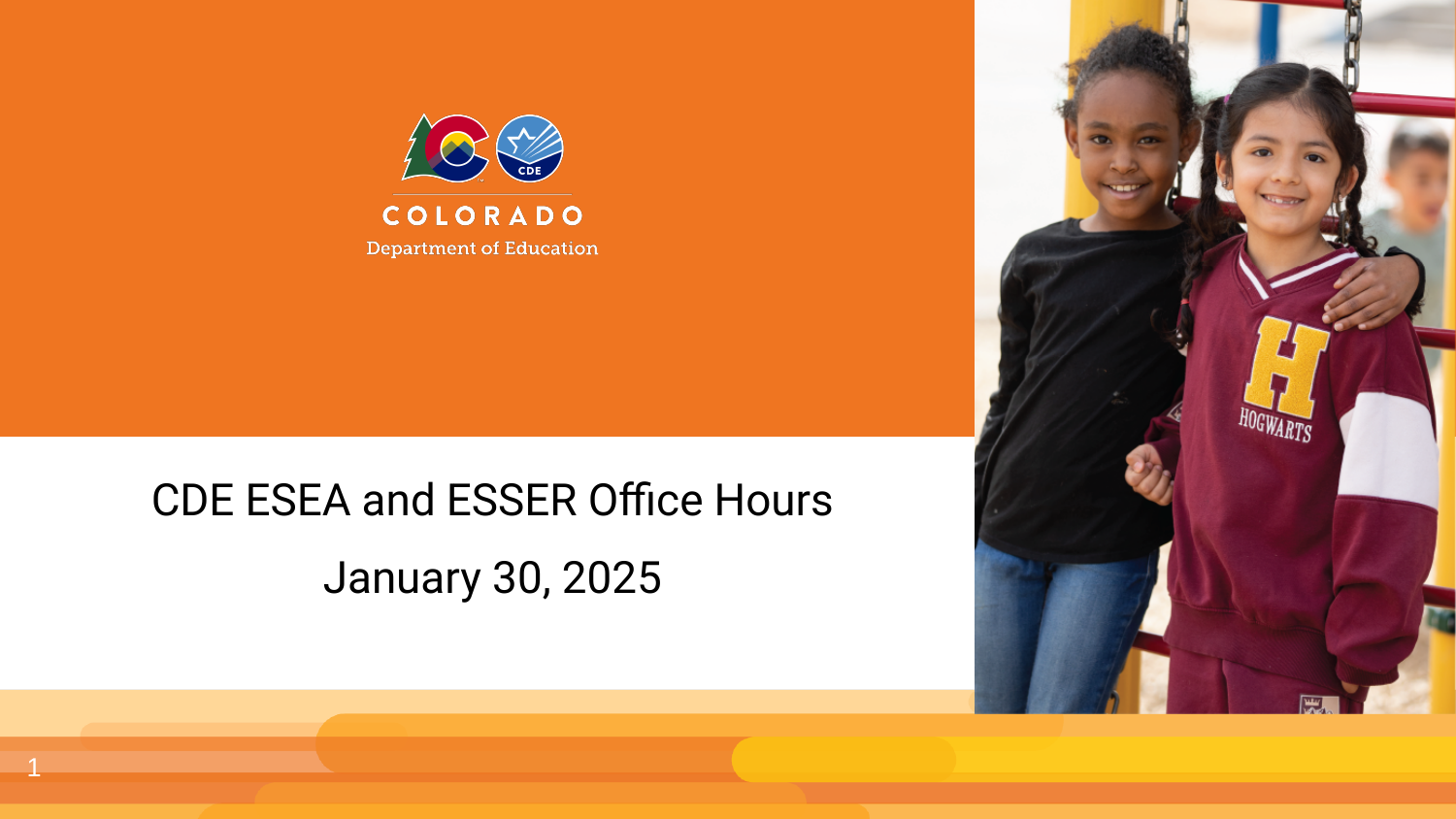

CDE ESEA and ESSER Office Hours

January 30, 2025